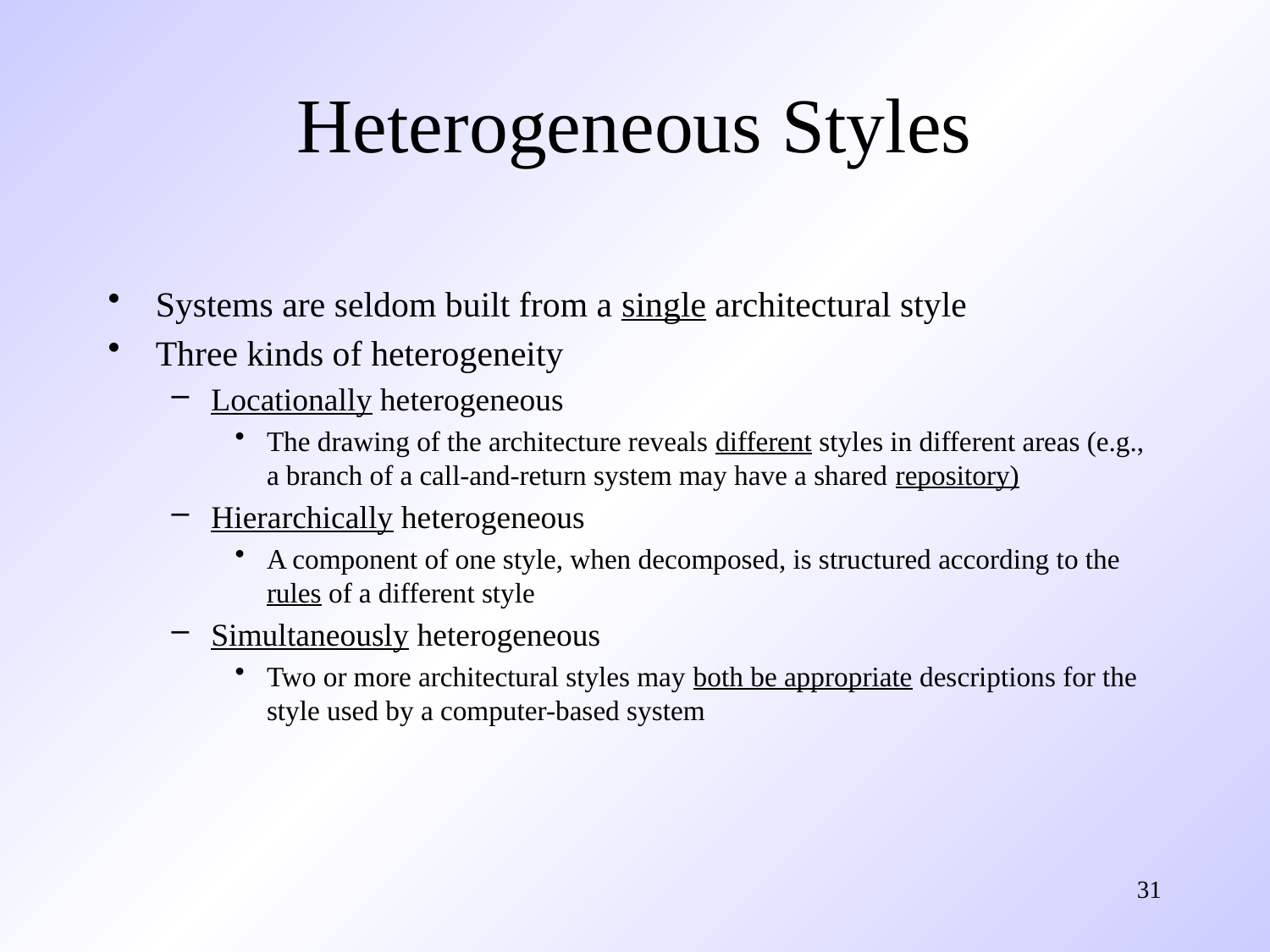

# Heterogeneous Styles
Systems are seldom built from a single architectural style
Three kinds of heterogeneity
Locationally heterogeneous
The drawing of the architecture reveals different styles in different areas (e.g., a branch of a call-and-return system may have a shared repository)
Hierarchically heterogeneous
A component of one style, when decomposed, is structured according to the rules of a different style
Simultaneously heterogeneous
Two or more architectural styles may both be appropriate descriptions for the style used by a computer-based system

31